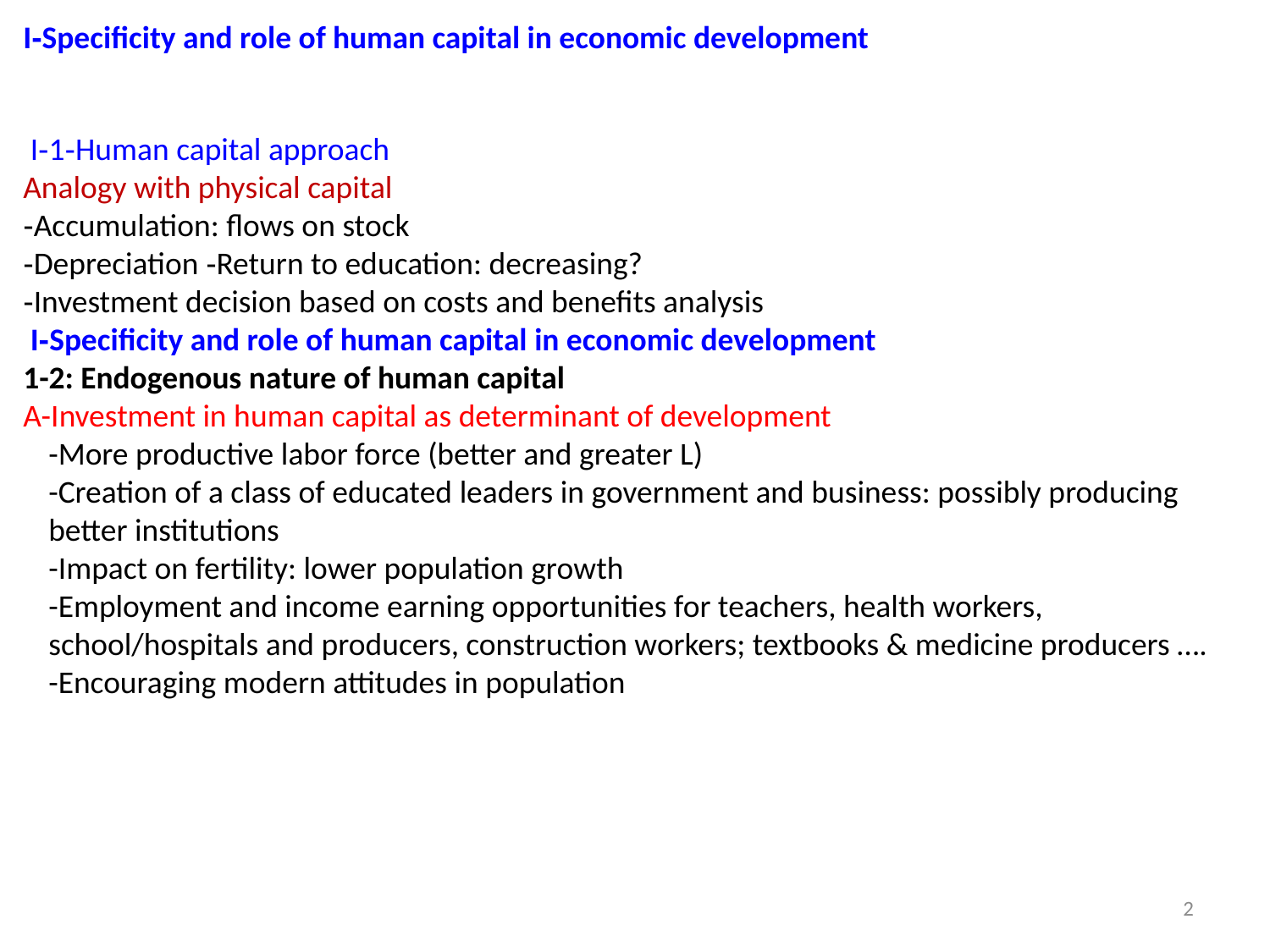

I‐Specificity and role of human capital in economic development

 I‐1‐Human capital approach
Analogy with physical capital
‐Accumulation: flows on stock
‐Depreciation ‐Return to education: decreasing?
‐Investment decision based on costs and benefits analysis
 I‐Specificity and role of human capital in economic development
1-2: Endogenous nature of human capital
A-Investment in human capital as determinant of development
-More productive labor force (better and greater L)
-Creation of a class of educated leaders in government and business: possibly producing better institutions
-Impact on fertility: lower population growth
-Employment and income earning opportunities for teachers, health workers, school/hospitals and producers, construction workers; textbooks & medicine producers ….
-Encouraging modern attitudes in population
2